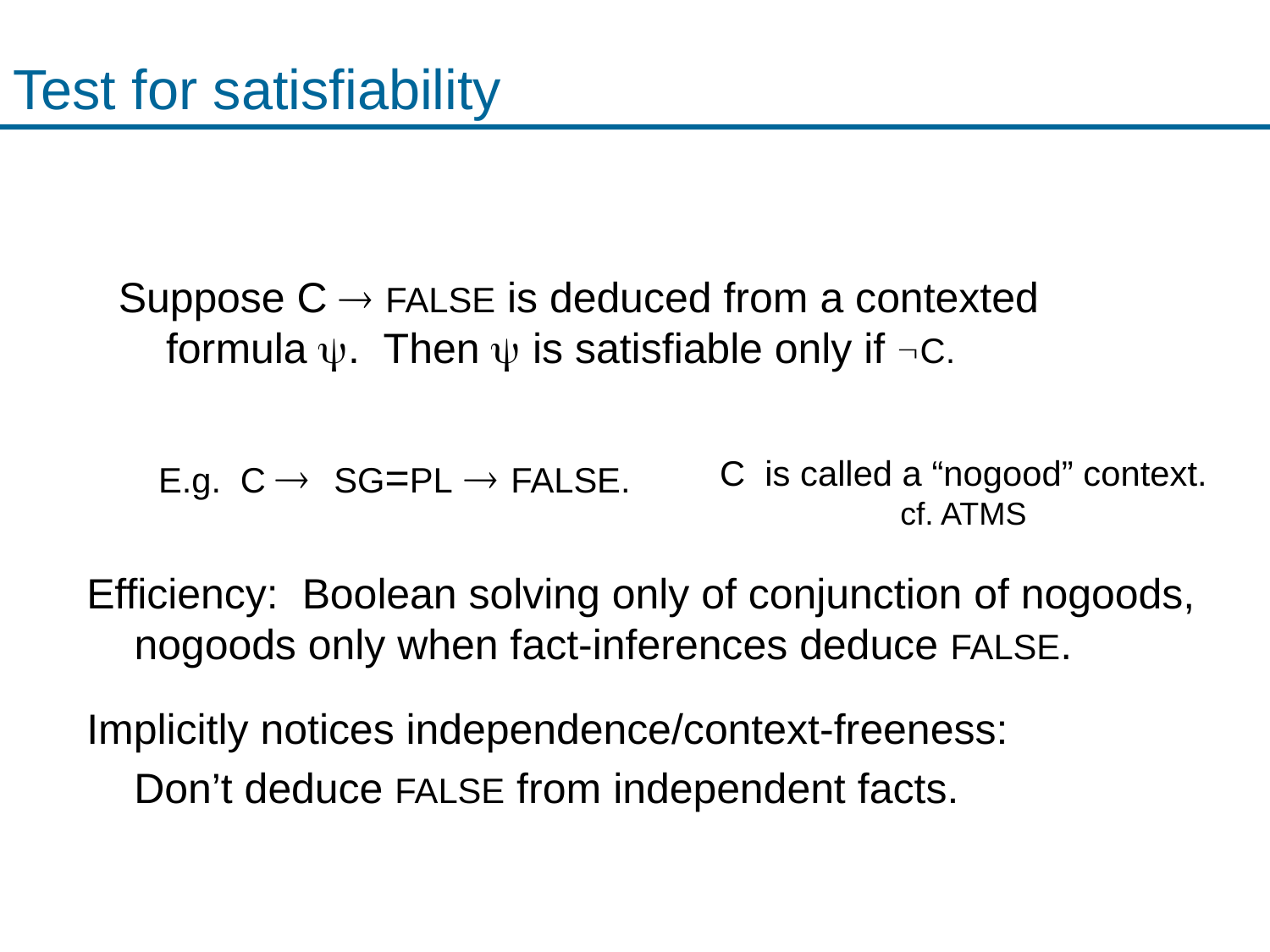

# Test for satisfiability
Suppose C → FALSE is deduced from a contexted formula ψ.  Then ψ is satisfiable only if ¬C.
E.g.  C →  SG=PL → FALSE.
C  is called a “nogood” context.
cf. ATMS
Efficiency:  Boolean solving only of conjunction of nogoods, nogoods only when fact-inferences deduce FALSE.
Implicitly notices independence/context-freeness:
    Don’t deduce FALSE from independent facts.